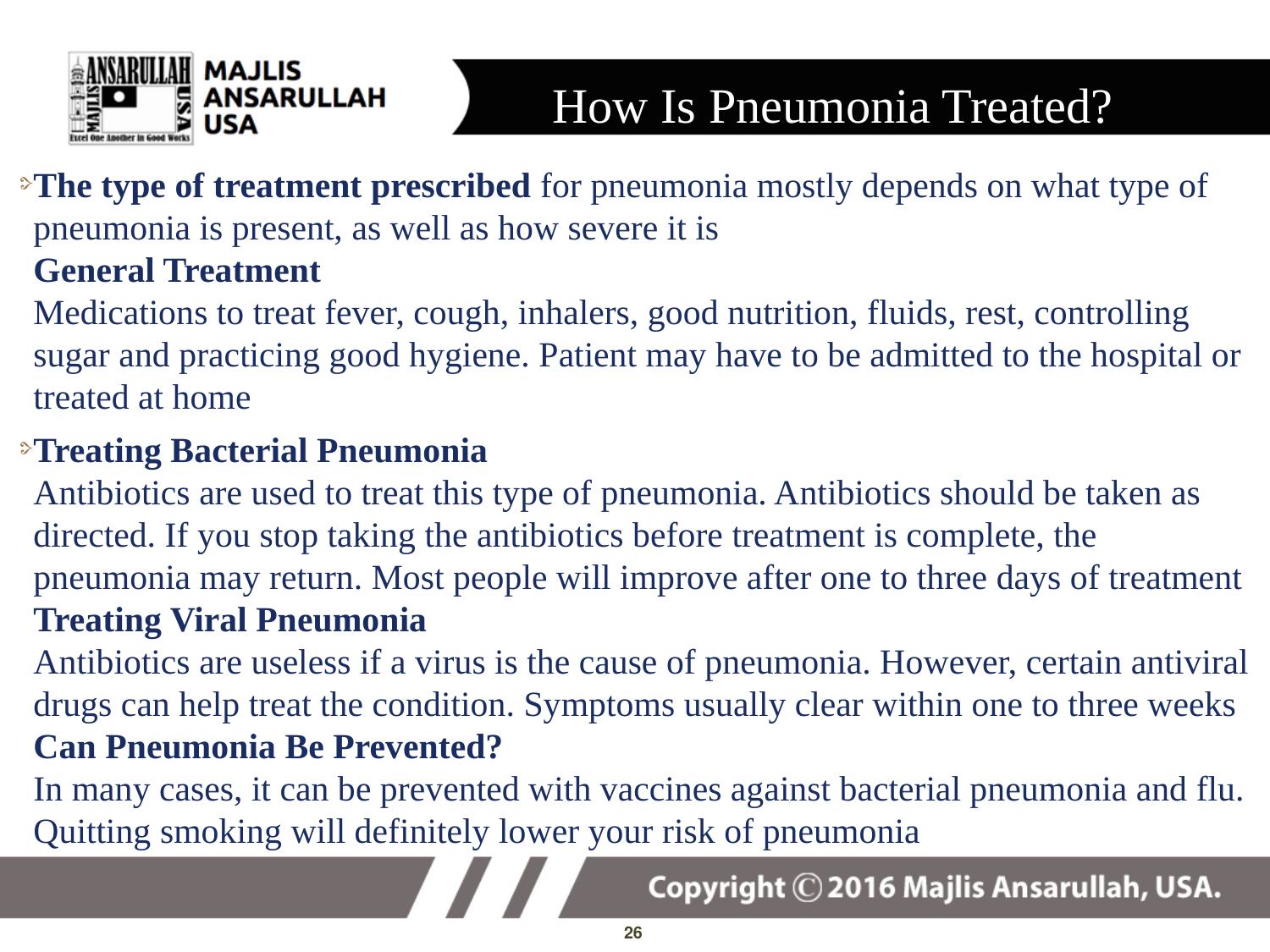

# How Is Pneumonia Treated?
The type of treatment prescribed for pneumonia mostly depends on what type of pneumonia is present, as well as how severe it is
General Treatment
Medications to treat fever, cough, inhalers, good nutrition, fluids, rest, controlling sugar and practicing good hygiene. Patient may have to be admitted to the hospital or treated at home
Treating Bacterial Pneumonia
Antibiotics are used to treat this type of pneumonia. Antibiotics should be taken as directed. If you stop taking the antibiotics before treatment is complete, the pneumonia may return. Most people will improve after one to three days of treatment
Treating Viral Pneumonia
Antibiotics are useless if a virus is the cause of pneumonia. However, certain antiviral drugs can help treat the condition. Symptoms usually clear within one to three weeks
Can Pneumonia Be Prevented?
In many cases, it can be prevented with vaccines against bacterial pneumonia and flu. Quitting smoking will definitely lower your risk of pneumonia
26